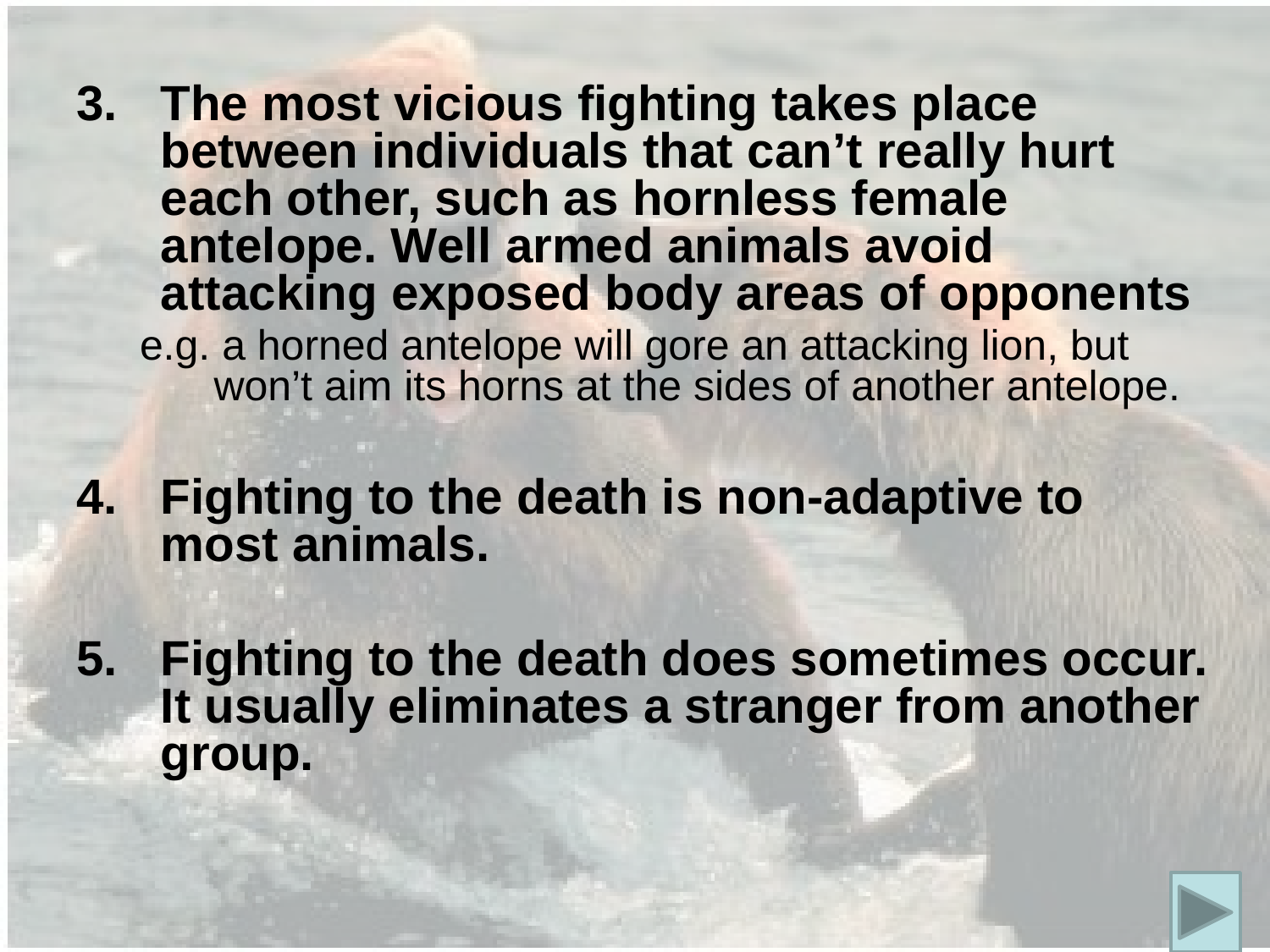

The most vicious fighting takes place between individuals that can’t really hurt each other, such as hornless female antelope. Well armed animals avoid attacking exposed body areas of opponents
e.g. a horned antelope will gore an attacking lion, but won’t aim its horns at the sides of another antelope.

Fighting to the death is non-adaptive to most animals.

Fighting to the death does sometimes occur. It usually eliminates a stranger from another group.